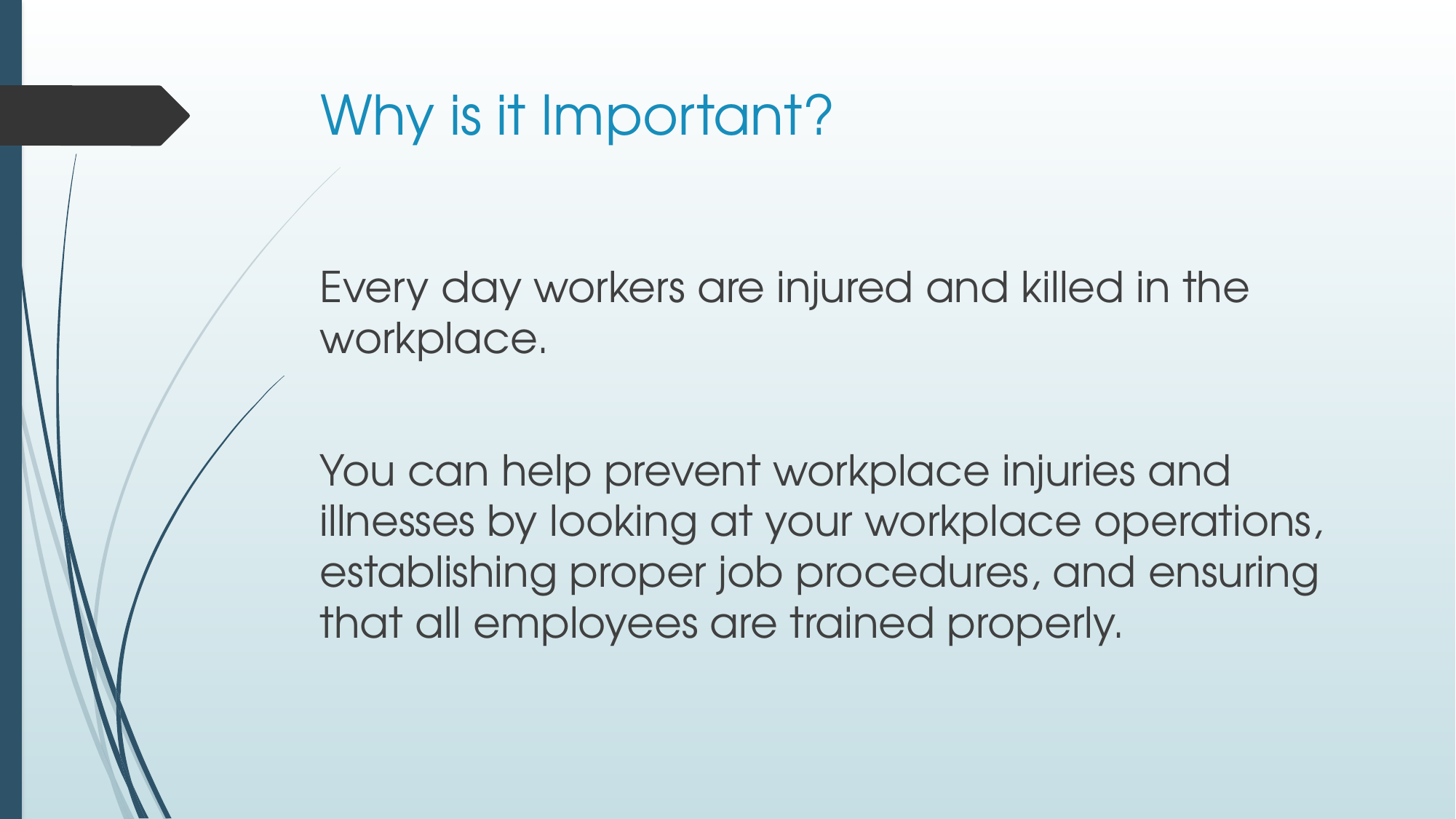

# Why is it Important?
Every day workers are injured and killed in the workplace.

You can help prevent workplace injuries and illnesses by looking at your workplace operations, establishing proper job procedures, and ensuring that all employees are trained properly.